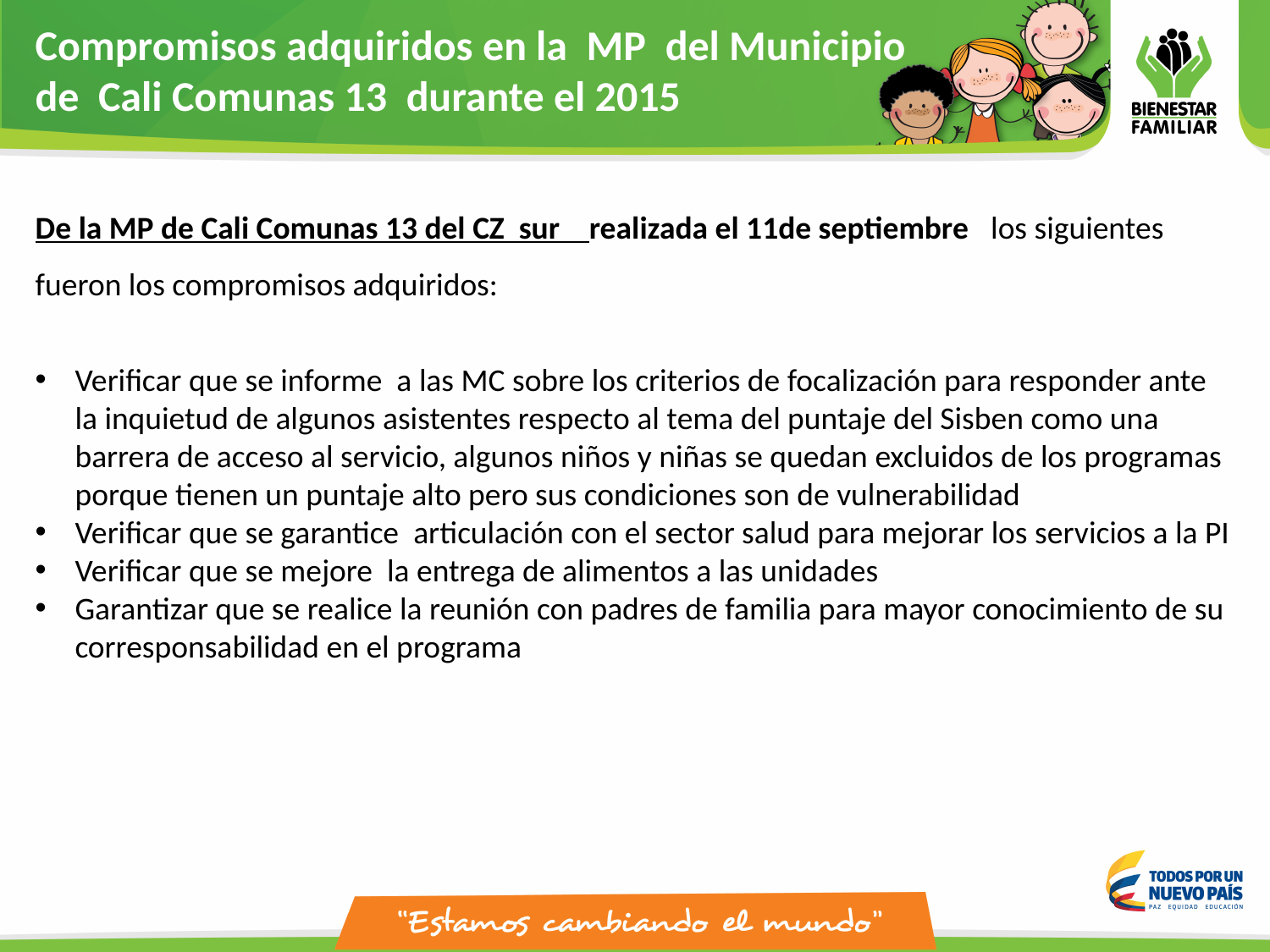

Compromisos adquiridos en la  MP  del Municipio
de  Cali Comunas 13  durante el 2015
De la MP de Cali Comunas 13 del CZ  sur    realizada el 11de septiembre   los siguientes fueron los compromisos adquiridos:

Verificar que se informe  a las MC sobre los criterios de focalización para responder ante la inquietud de algunos asistentes respecto al tema del puntaje del Sisben como una barrera de acceso al servicio, algunos niños y niñas se quedan excluidos de los programas porque tienen un puntaje alto pero sus condiciones son de vulnerabilidad
Verificar que se garantice  articulación con el sector salud para mejorar los servicios a la PI
Verificar que se mejore  la entrega de alimentos a las unidades
Garantizar que se realice la reunión con padres de familia para mayor conocimiento de su corresponsabilidad en el programa